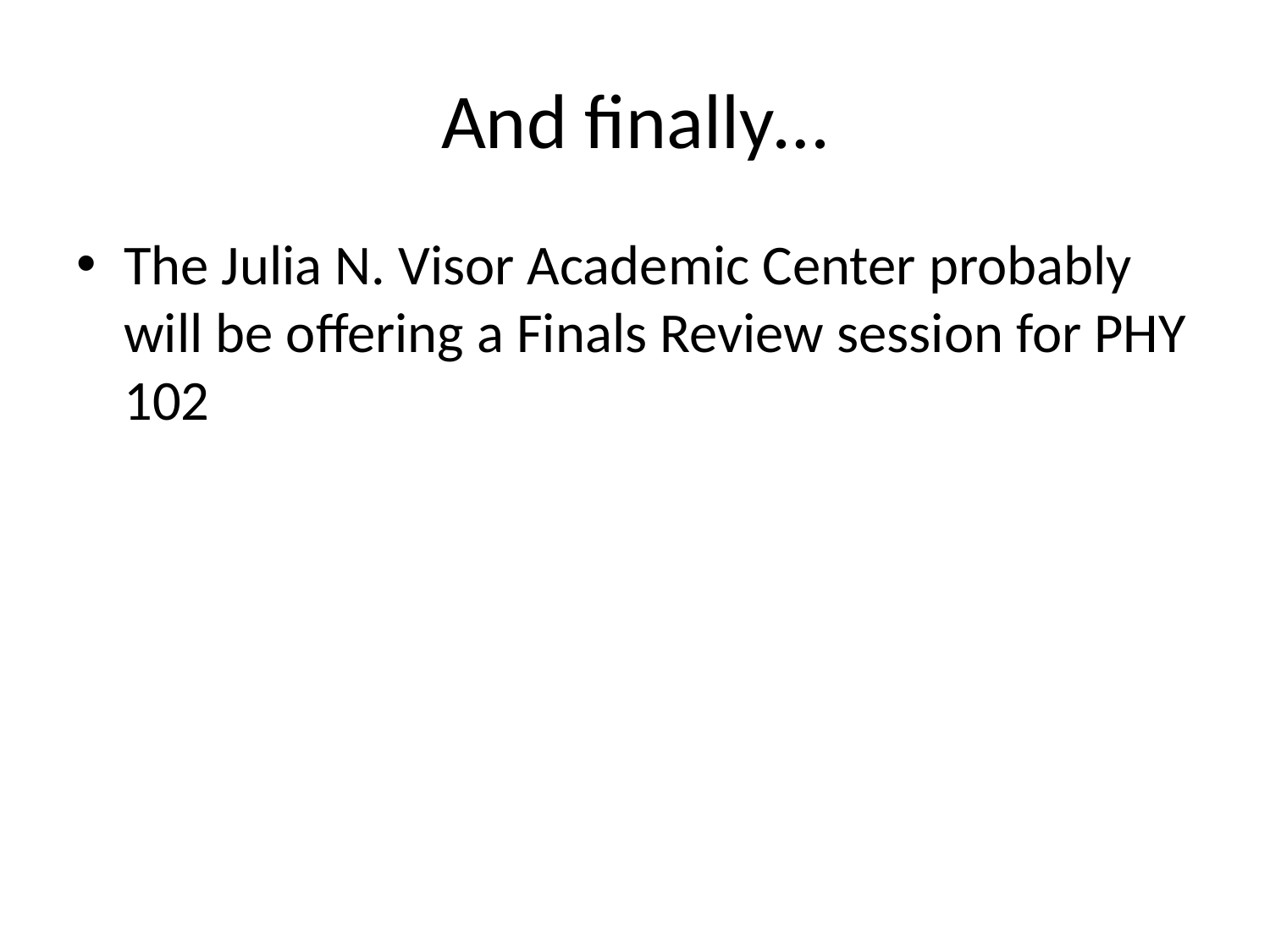

# And finally…
The Julia N. Visor Academic Center probably will be offering a Finals Review session for PHY 102